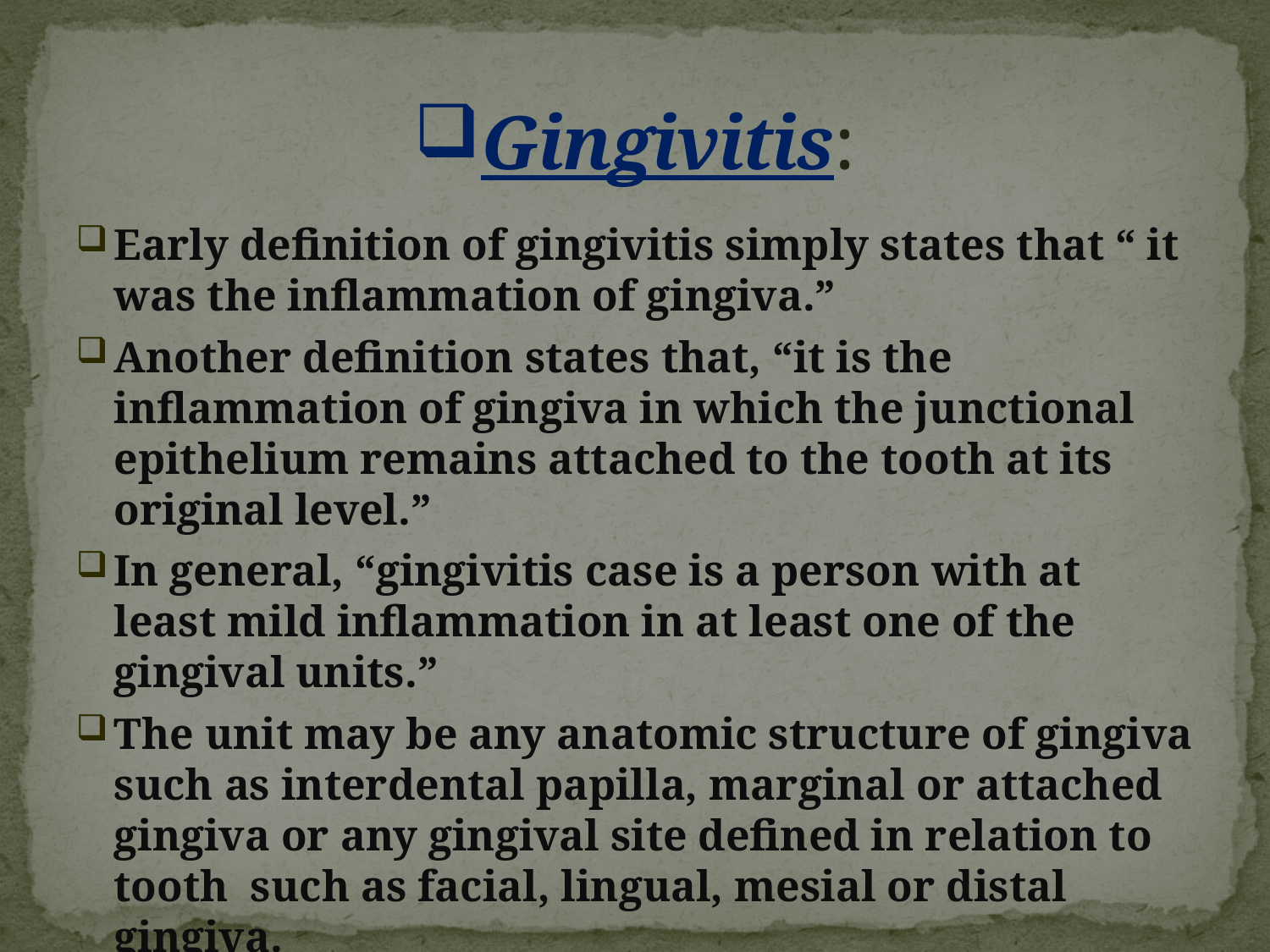

# Gingivitis:
Early definition of gingivitis simply states that “ it was the inflammation of gingiva.”
Another definition states that, “it is the inflammation of gingiva in which the junctional epithelium remains attached to the tooth at its original level.”
In general, “gingivitis case is a person with at least mild inflammation in at least one of the gingival units.”
The unit may be any anatomic structure of gingiva such as interdental papilla, marginal or attached gingiva or any gingival site defined in relation to tooth  such as facial, lingual, mesial or distal gingiva.